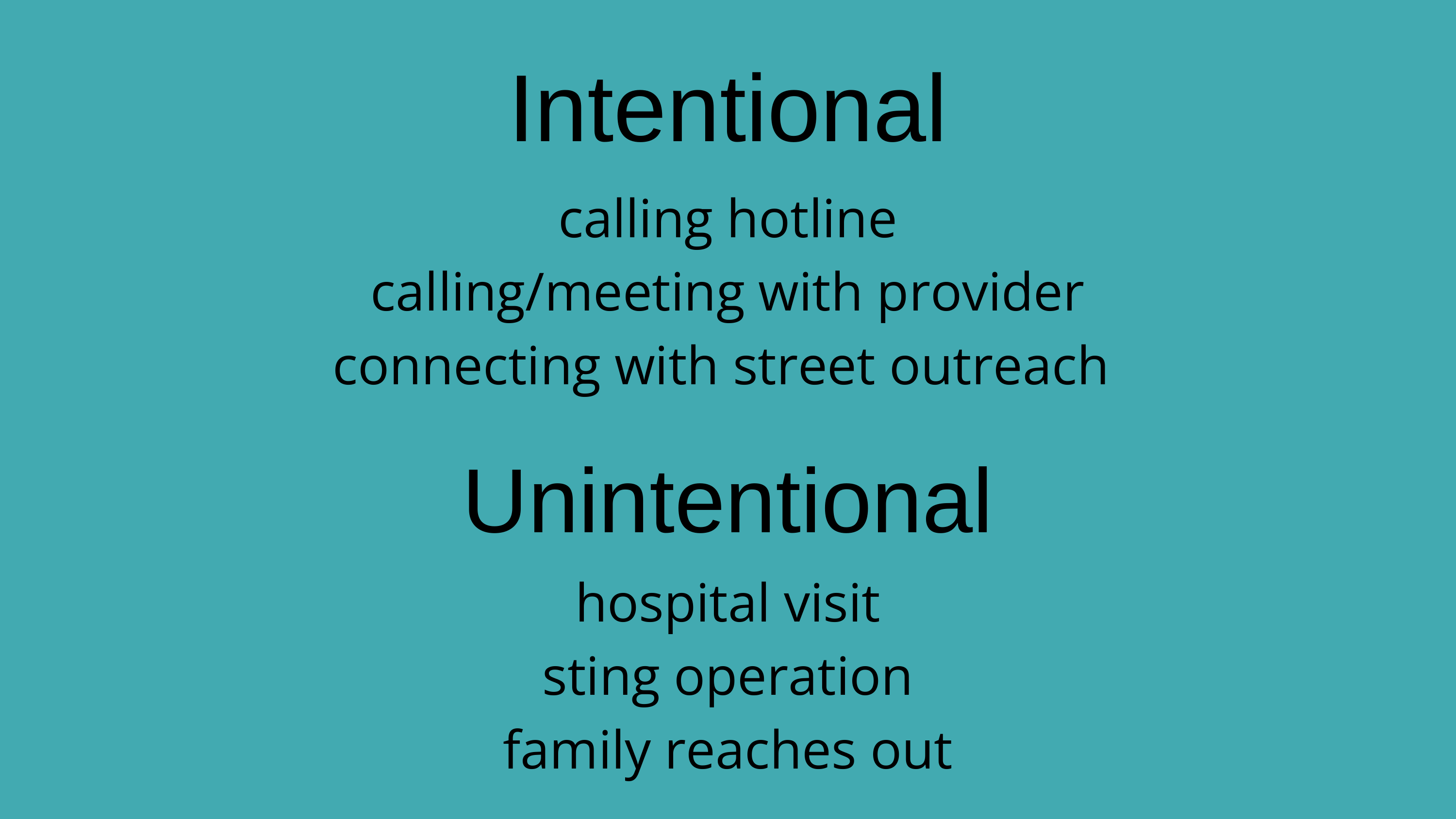

Intentional

calling hotline
calling/meeting with provider
connecting with street outreach
Unintentional
hospital visit
sting operation
family reaches out